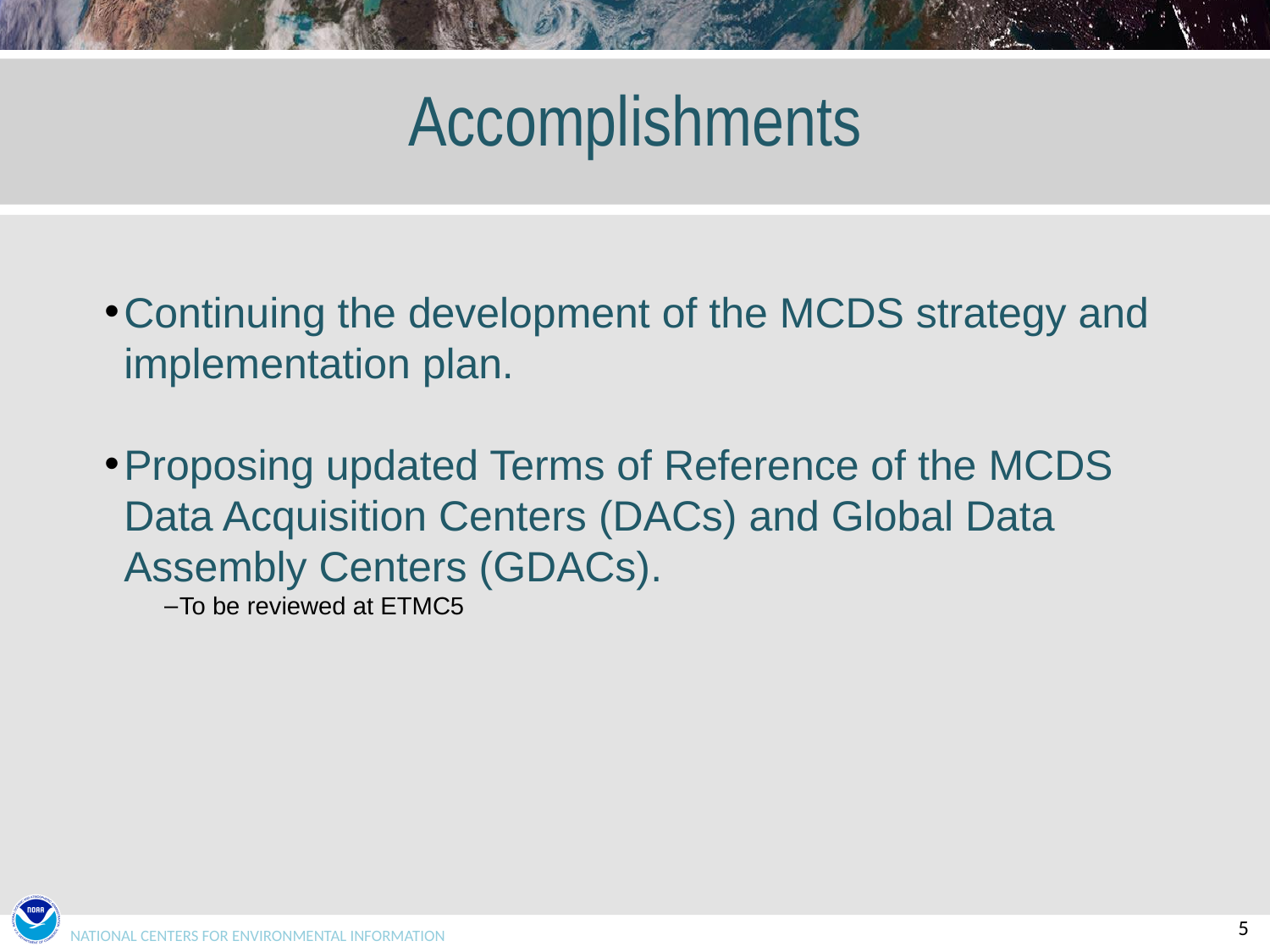

# Accomplishments

Continuing the development of the MCDS strategy and implementation plan.

Proposing updated Terms of Reference of the MCDS Data Acquisition Centers (DACs) and Global Data Assembly Centers (GDACs).
To be reviewed at ETMC5